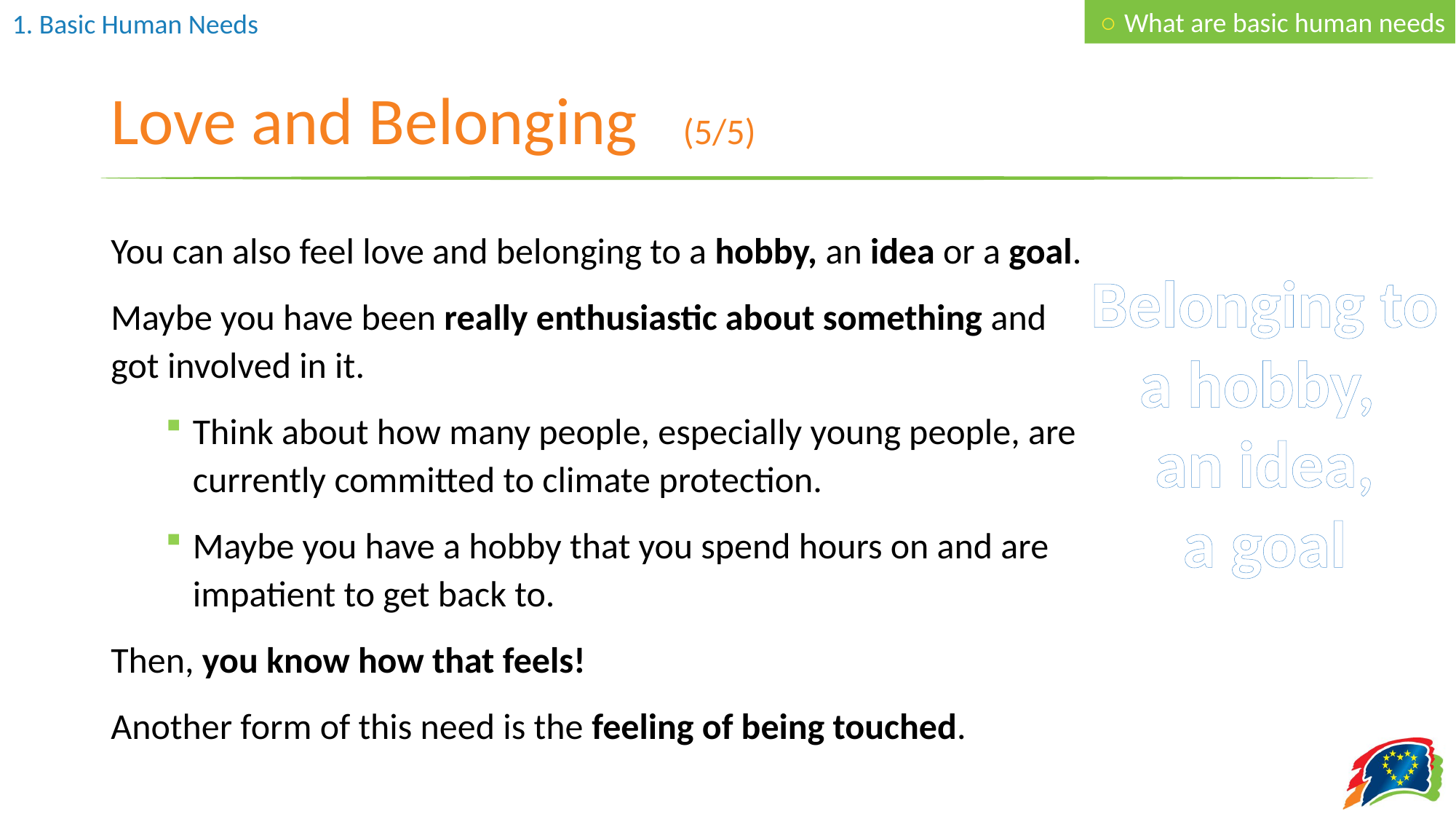

○ What are basic human needs
# Love and Belonging   (5/5)
You can also feel love and belonging to a hobby, an idea or a goal.
Maybe you have been really enthusiastic about something and got involved in it.
Think about how many people, especially young people, are currently committed to climate protection.
Maybe you have a hobby that you spend hours on and are impatient to get back to.
Then, you know how that feels!
Another form of this need is the feeling of being touched.

Belonging to a hobby,
an idea,
a goal